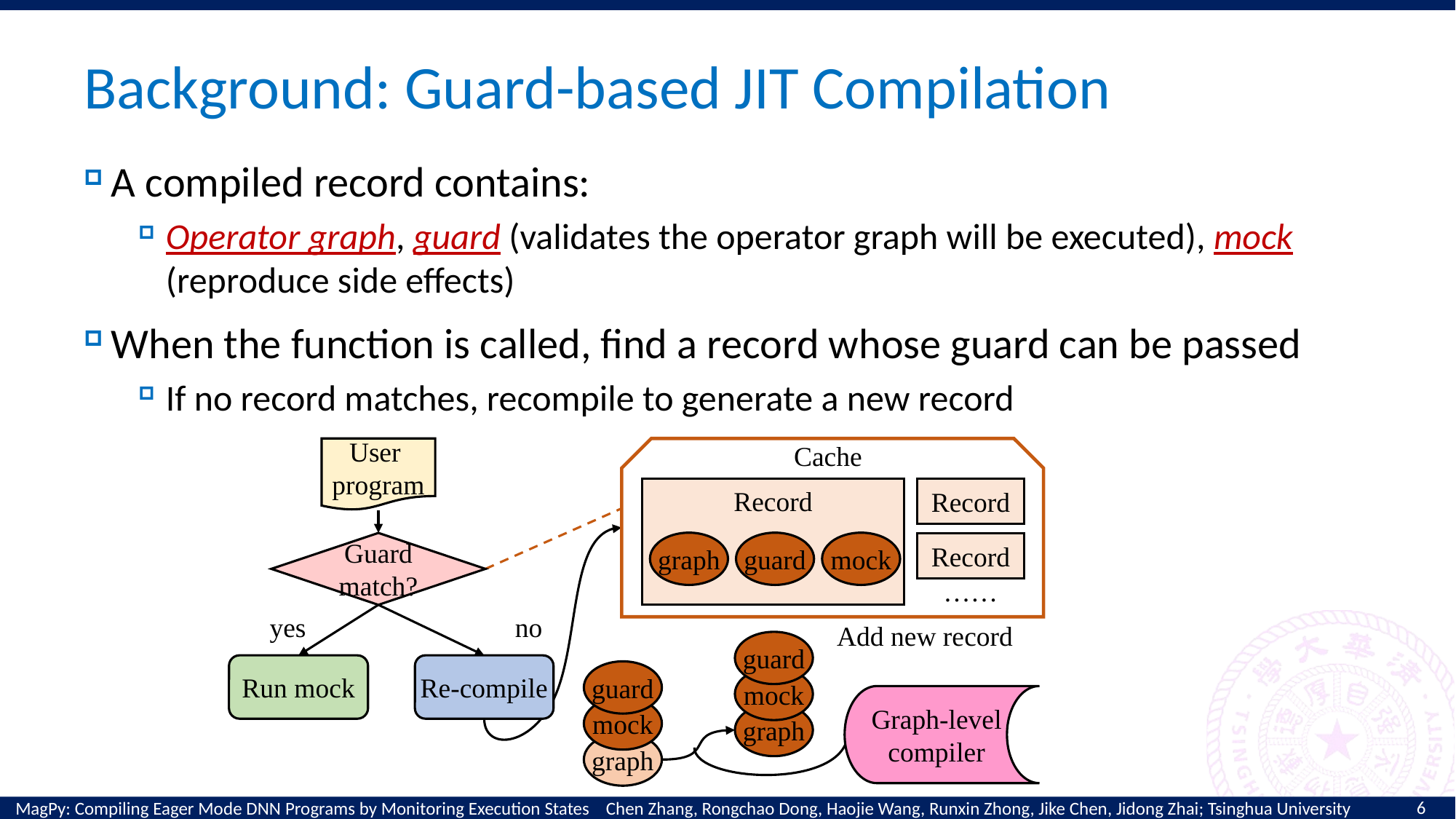

# Background: Guard-based JIT Compilation
A compiled record contains:
Operator graph, guard (validates the operator graph will be executed), mock (reproduce side effects)
When the function is called, find a record whose guard can be passed
If no record matches, recompile to generate a new record
Cache

Record
Record
graph
guard
mock
Record
……
User
program
Guard match?
yes
no
Run mock
Re-compile
Add new record
guard
mock
graph
guard
mock
graph
Graph-level
compiler

6